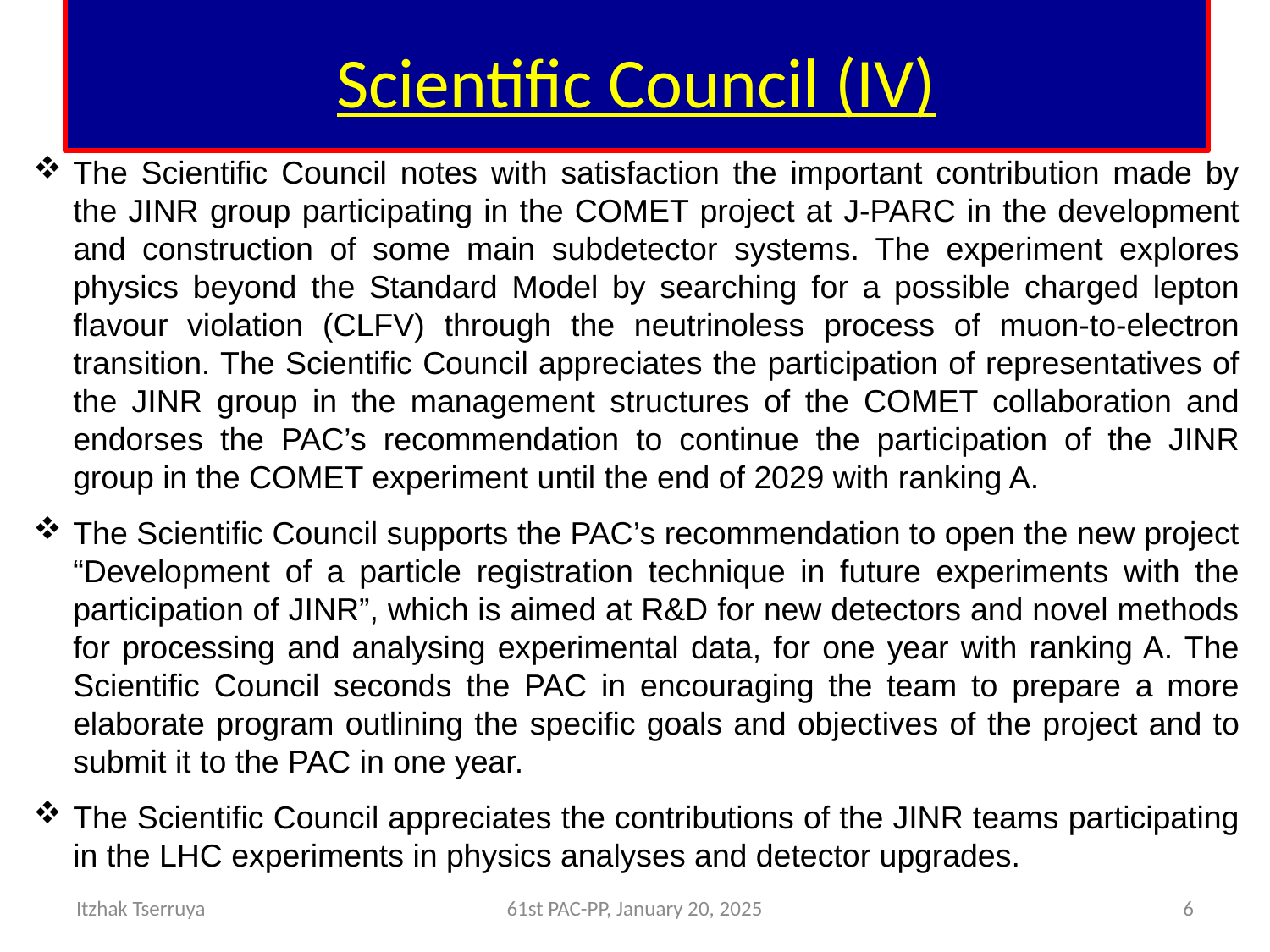

# Scientific Council (IV)
The Scientific Council notes with satisfaction the important contribution made by the JINR group participating in the COMET project at J-PARC in the development and construction of some main subdetector systems. The experiment explores physics beyond the Standard Model by searching for a possible charged lepton flavour violation (CLFV) through the neutrinoless process of muon-to-electron transition. The Scientific Council appreciates the participation of representatives of the JINR group in the management structures of the COMET collaboration and endorses the PAC’s recommendation to continue the participation of the JINR group in the COMET experiment until the end of 2029 with ranking A.
The Scientific Council supports the PAC’s recommendation to open the new project “Development of a particle registration technique in future experiments with the participation of JINR”, which is aimed at R&D for new detectors and novel methods for processing and analysing experimental data, for one year with ranking A. The Scientific Council seconds the PAC in encouraging the team to prepare a more elaborate program outlining the specific goals and objectives of the project and to submit it to the PAC in one year.
The Scientific Council appreciates the contributions of the JINR teams participating in the LHC experiments in physics analyses and detector upgrades.
Itzhak Tserruya
61st PAC-PP, January 20, 2025
6